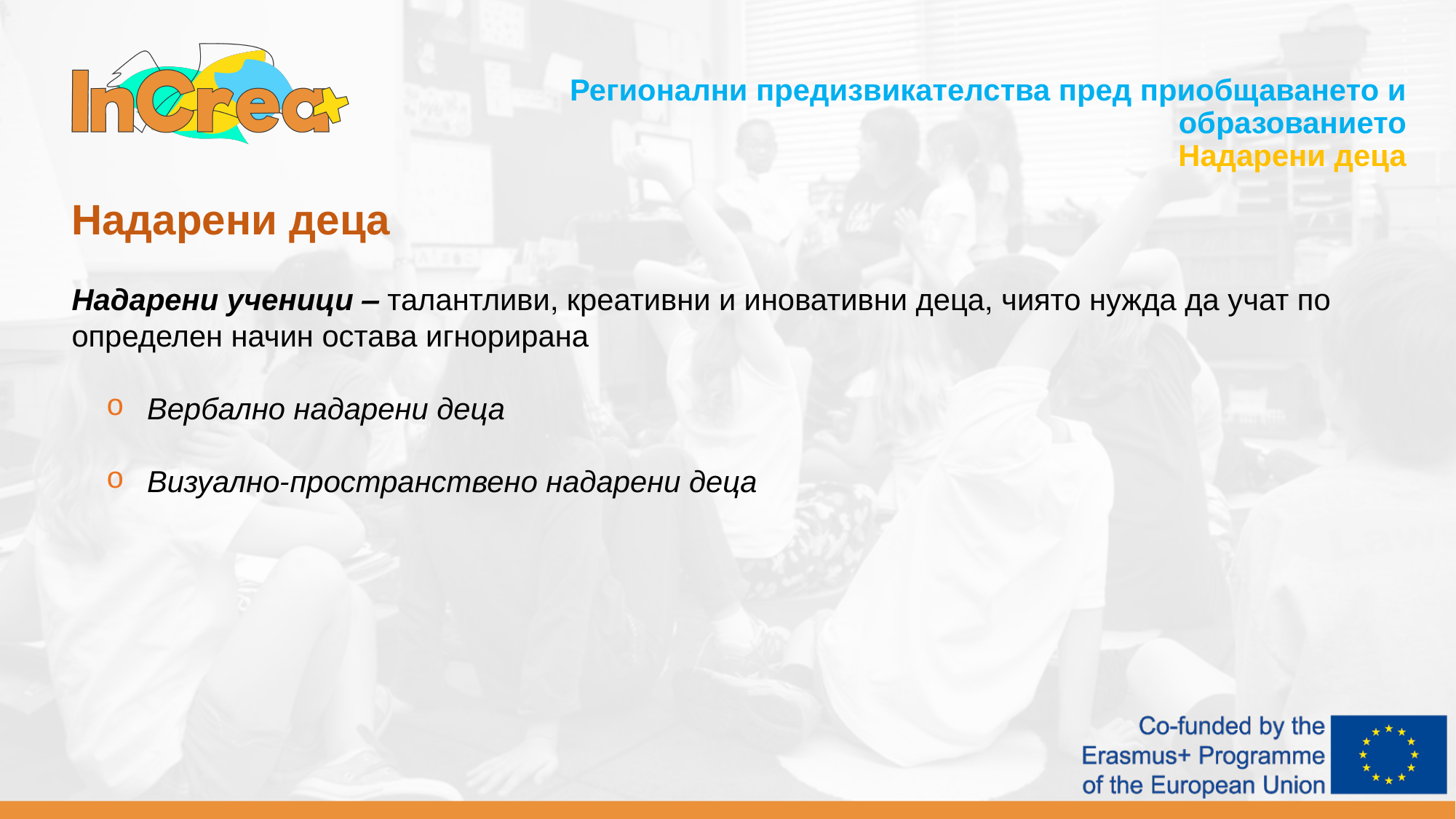

Регионални предизвикателства пред приобщаването и образованието
Надарени деца
Надарени деца

Надарени ученици – талантливи, креативни и иновативни деца, чиято нужда да учат по определен начин остава игнорирана

Вербално надарени деца

Визуално-пространствено надарени деца